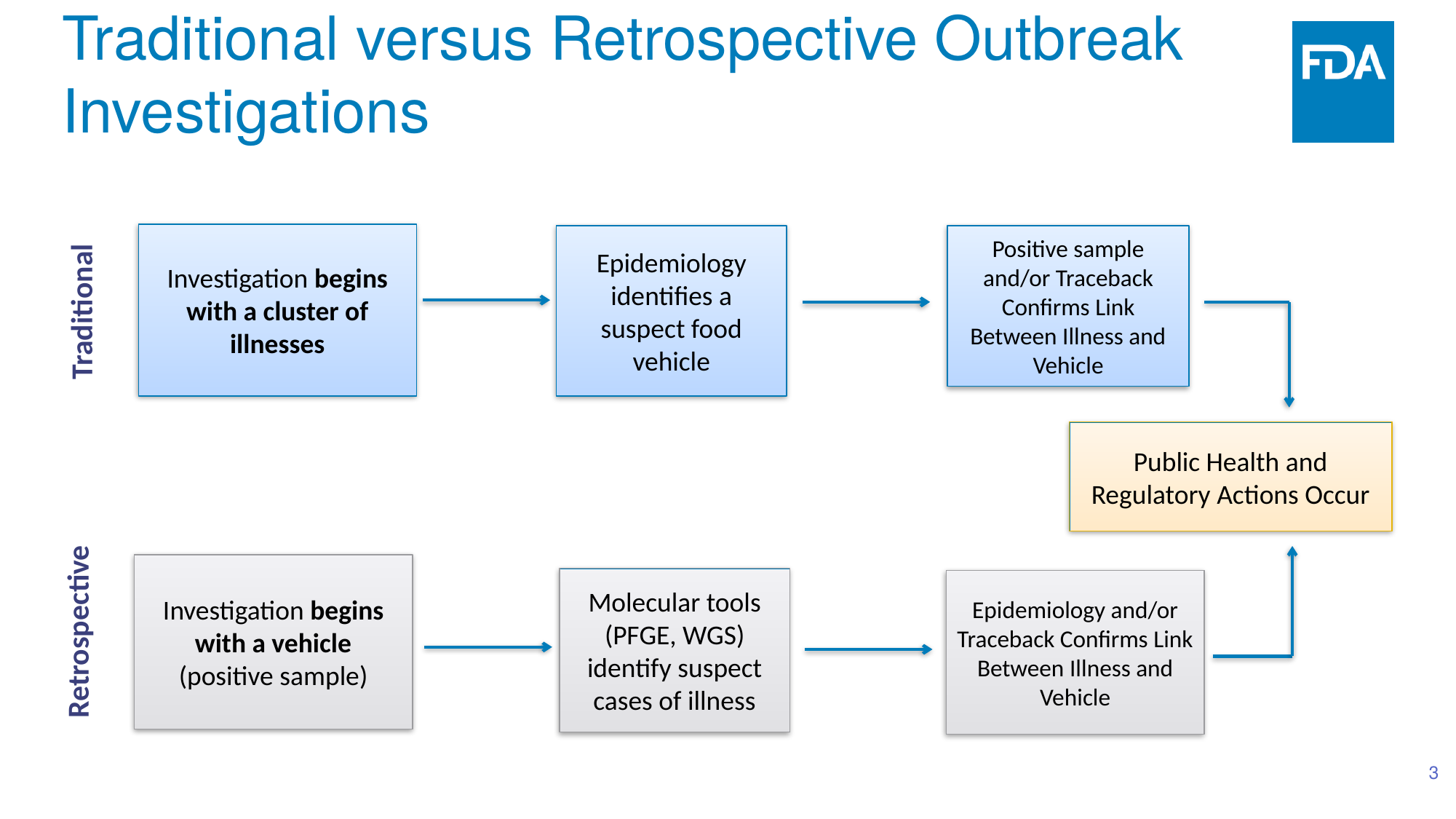

# Traditional versus Retrospective Outbreak Investigations
Investigation begins with a cluster of illnesses
Epidemiology identifies a suspect food vehicle
Positive sample and/or Traceback Confirms Link Between Illness and Vehicle
Traditional
Public Health and Regulatory Actions Occur
Investigation begins with a vehicle (positive sample)
Molecular tools (PFGE, WGS) identify suspect cases of illness
Epidemiology and/or Traceback Confirms Link Between Illness and Vehicle
Retrospective